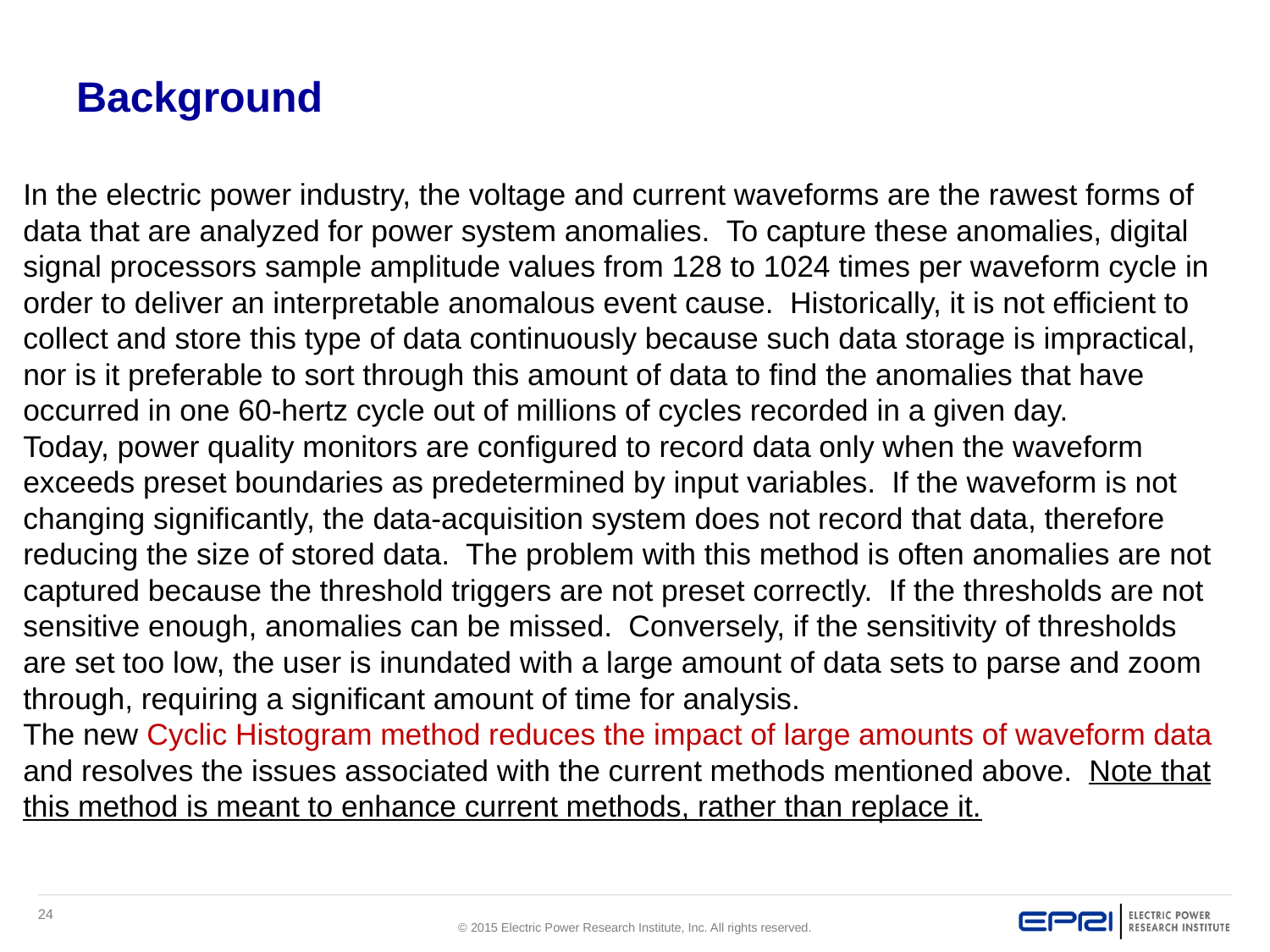

# Background
In the electric power industry, the voltage and current waveforms are the rawest forms of data that are analyzed for power system anomalies.  To capture these anomalies, digital signal processors sample amplitude values from 128 to 1024 times per waveform cycle in order to deliver an interpretable anomalous event cause.  Historically, it is not efficient to collect and store this type of data continuously because such data storage is impractical, nor is it preferable to sort through this amount of data to find the anomalies that have occurred in one 60-hertz cycle out of millions of cycles recorded in a given day.
Today, power quality monitors are configured to record data only when the waveform exceeds preset boundaries as predetermined by input variables.  If the waveform is not changing significantly, the data-acquisition system does not record that data, therefore reducing the size of stored data.  The problem with this method is often anomalies are not captured because the threshold triggers are not preset correctly.  If the thresholds are not sensitive enough, anomalies can be missed.  Conversely, if the sensitivity of thresholds are set too low, the user is inundated with a large amount of data sets to parse and zoom through, requiring a significant amount of time for analysis.
The new Cyclic Histogram method reduces the impact of large amounts of waveform data and resolves the issues associated with the current methods mentioned above.  Note that this method is meant to enhance current methods, rather than replace it.